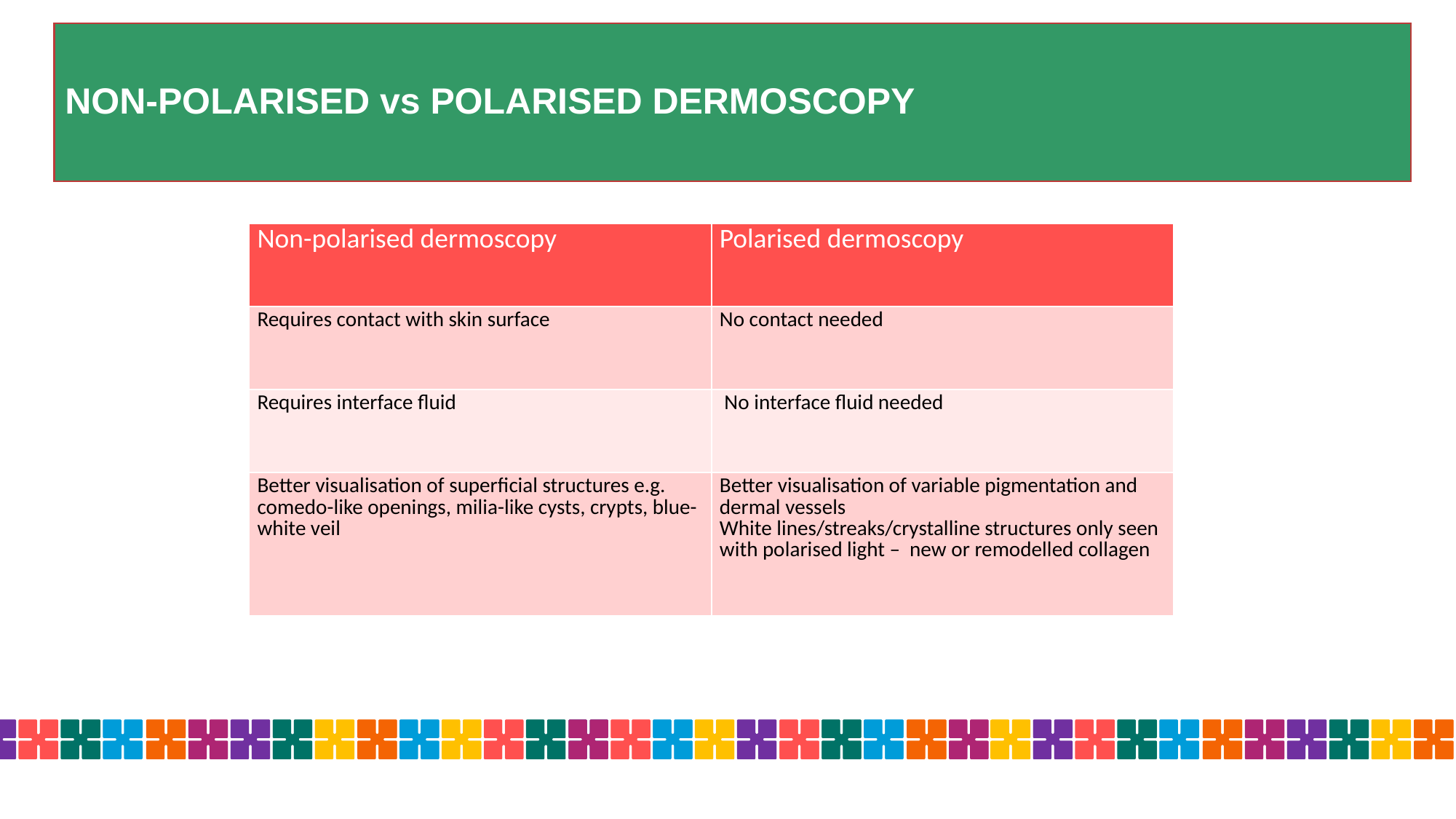

# NON-POLARISED vs POLARISED DERMOSCOPY
| Non-polarised dermoscopy | Polarised dermoscopy |
| --- | --- |
| Requires contact with skin surface | No contact needed |
| Requires interface fluid | No interface fluid needed |
| Better visualisation of superficial structures e.g. comedo-like openings, milia-like cysts, crypts, blue-white veil | Better visualisation of variable pigmentation and dermal vessels White lines/streaks/crystalline structures only seen with polarised light – new or remodelled collagen |